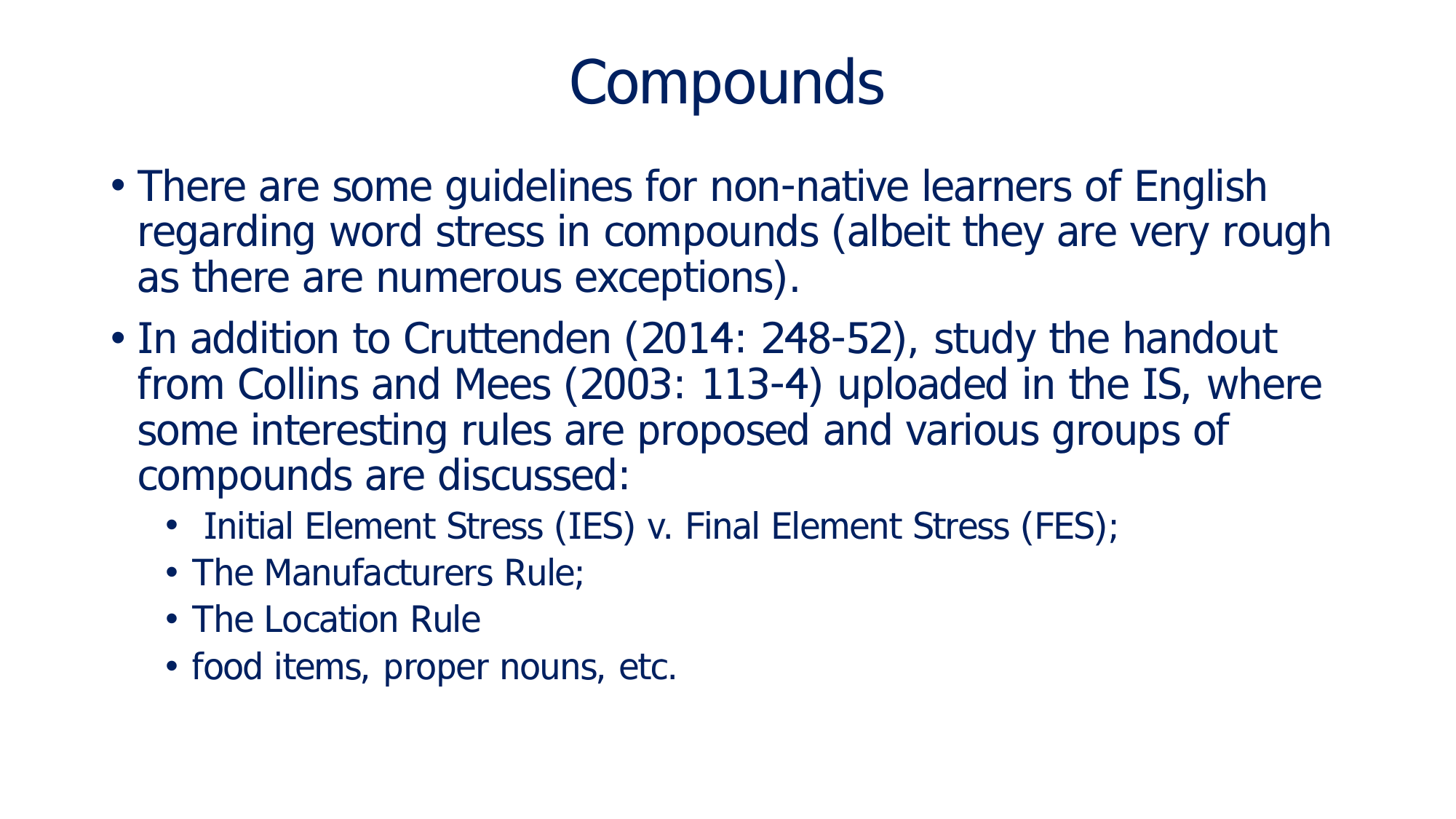

# Compounds
There are some guidelines for non-native learners of English regarding word stress in compounds (albeit they are very rough as there are numerous exceptions).
In addition to Cruttenden (2014: 248-52), study the handout from Collins and Mees (2003: 113-4) uploaded in the IS, where some interesting rules are proposed and various groups of compounds are discussed:
 Initial Element Stress (IES) v. Final Element Stress (FES);
The Manufacturers Rule;
The Location Rule
food items, proper nouns, etc.